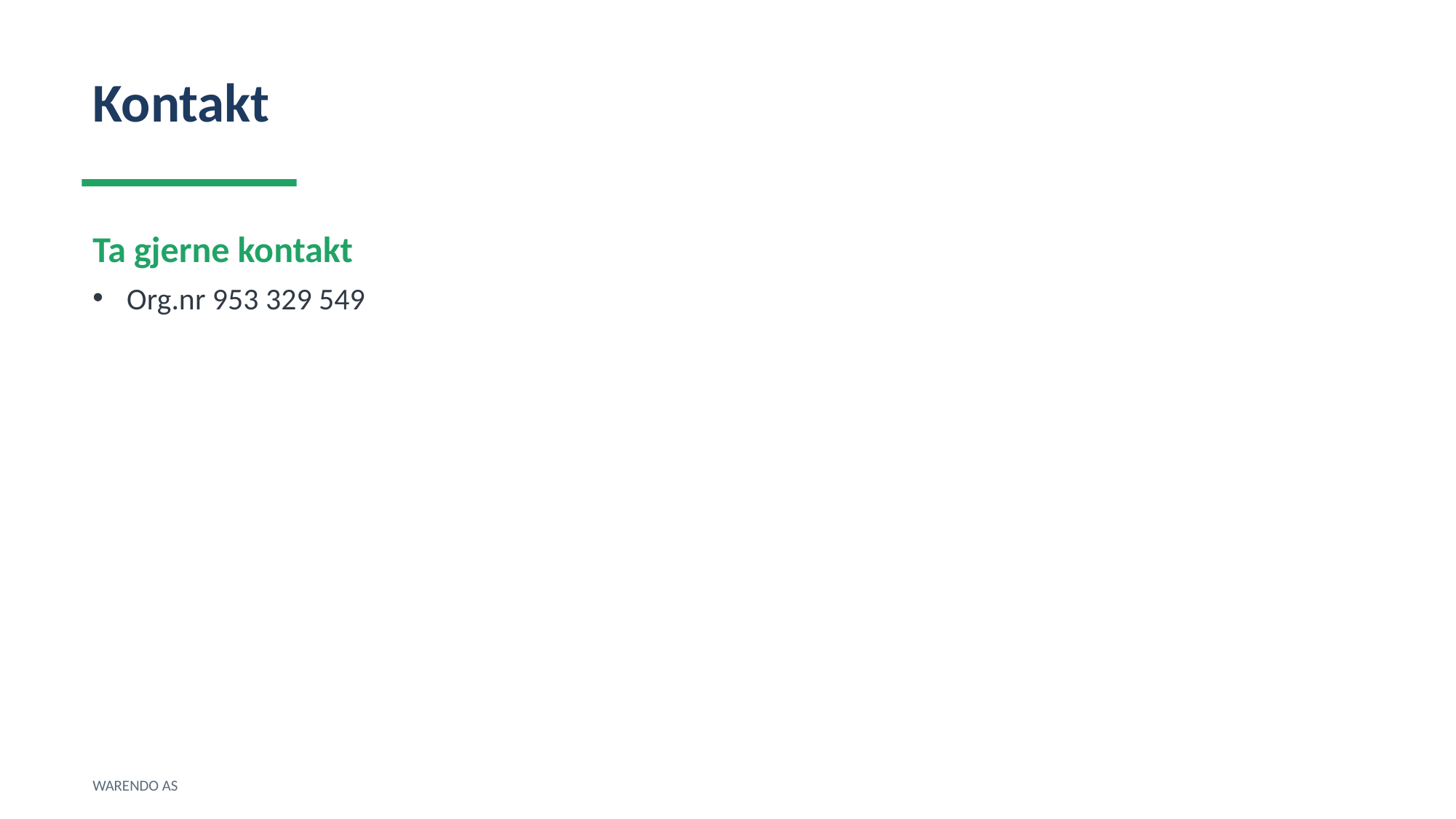

Kontakt

Ta gjerne kontakt
Org.nr 953 329 549
WARENDO AS